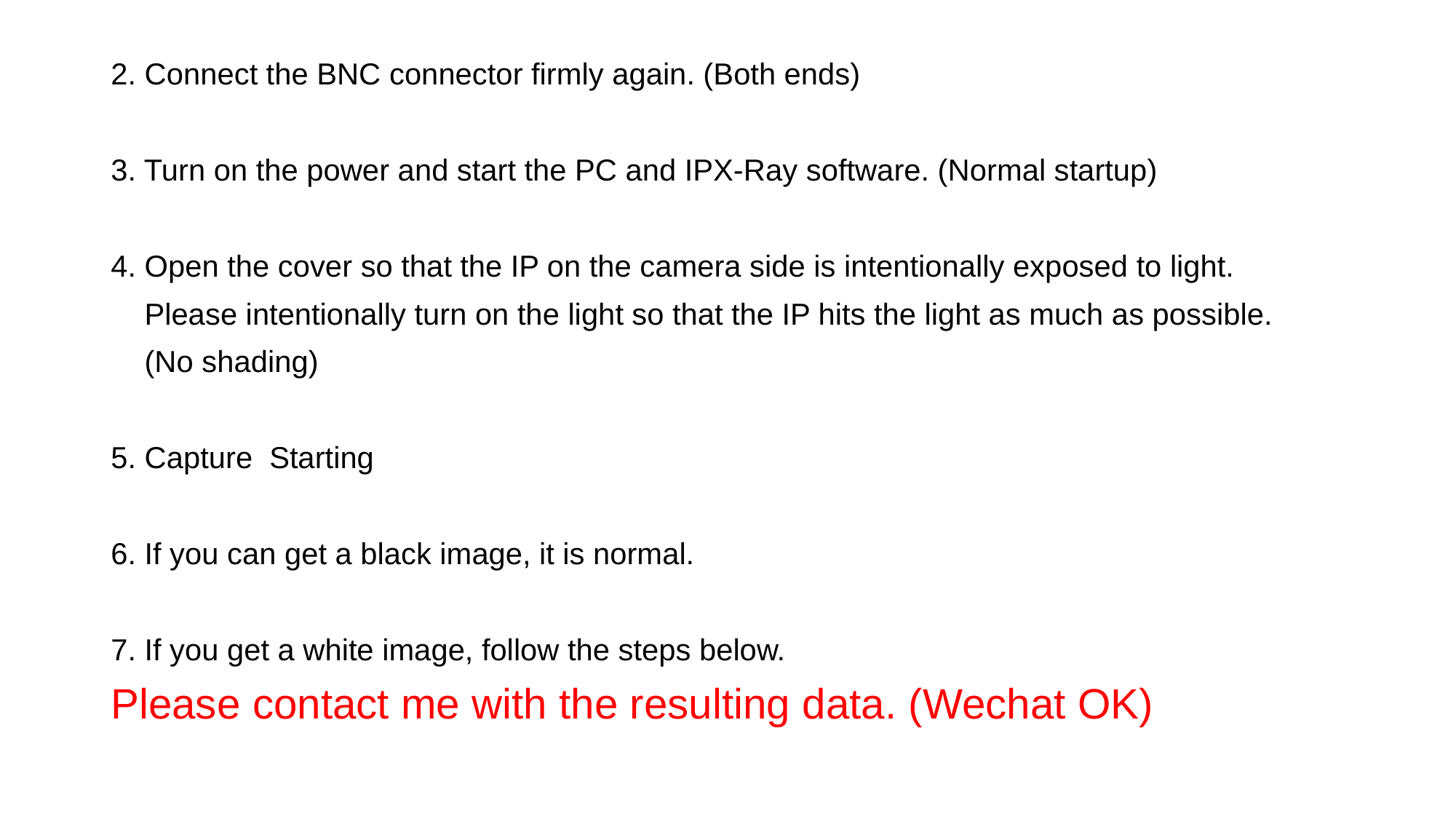

2. Connect the BNC connector firmly again. (Both ends)

3. Turn on the power and start the PC and IPX-Ray software. (Normal startup)

4. Open the cover so that the IP on the camera side is intentionally exposed to light.
    Please intentionally turn on the light so that the IP hits the light as much as possible.
    (No shading)

5. Capture  Starting

6. If you can get a black image, it is normal.

7. If you get a white image, follow the steps below.
Please contact me with the resulting data. (Wechat OK)